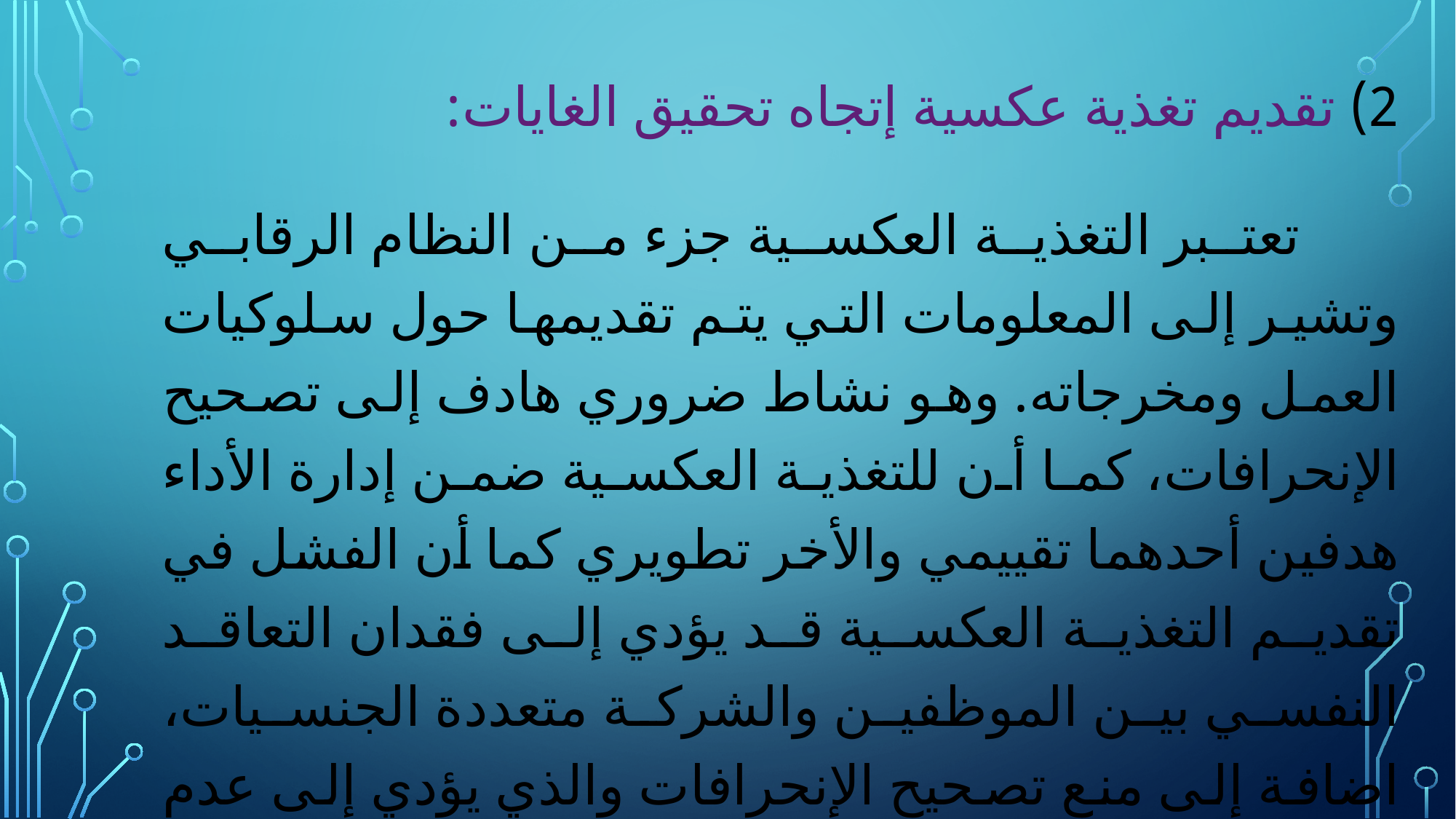

# 2) تقديم تغذية عكسية إتجاه تحقيق الغايات:
       تعتبر التغذية العكسية جزء من النظام الرقابي وتشير إلى المعلومات التي يتم تقديمها حول سلوكيات العمل ومخرجاته. وهو نشاط ضروري هادف إلى تصحيح الإنحرافات، كما أن للتغذية العكسية ضمن إدارة الأداء هدفين أحدهما تقييمي والأخر تطويري كما أن الفشل في تقديم التغذية العكسية قد يؤدي إلى فقدان التعاقد النفسي بين الموظفين والشركة متعددة الجنسيات، اضافة إلى منع تصحيح الإنحرافات والذي يؤدي إلى عدم تحسين الأداء وهذه المشاكل تعد من تحديات إدارة الأداء الدولي من حيث الوقت الملائم و فعالية التغذية العكسية.